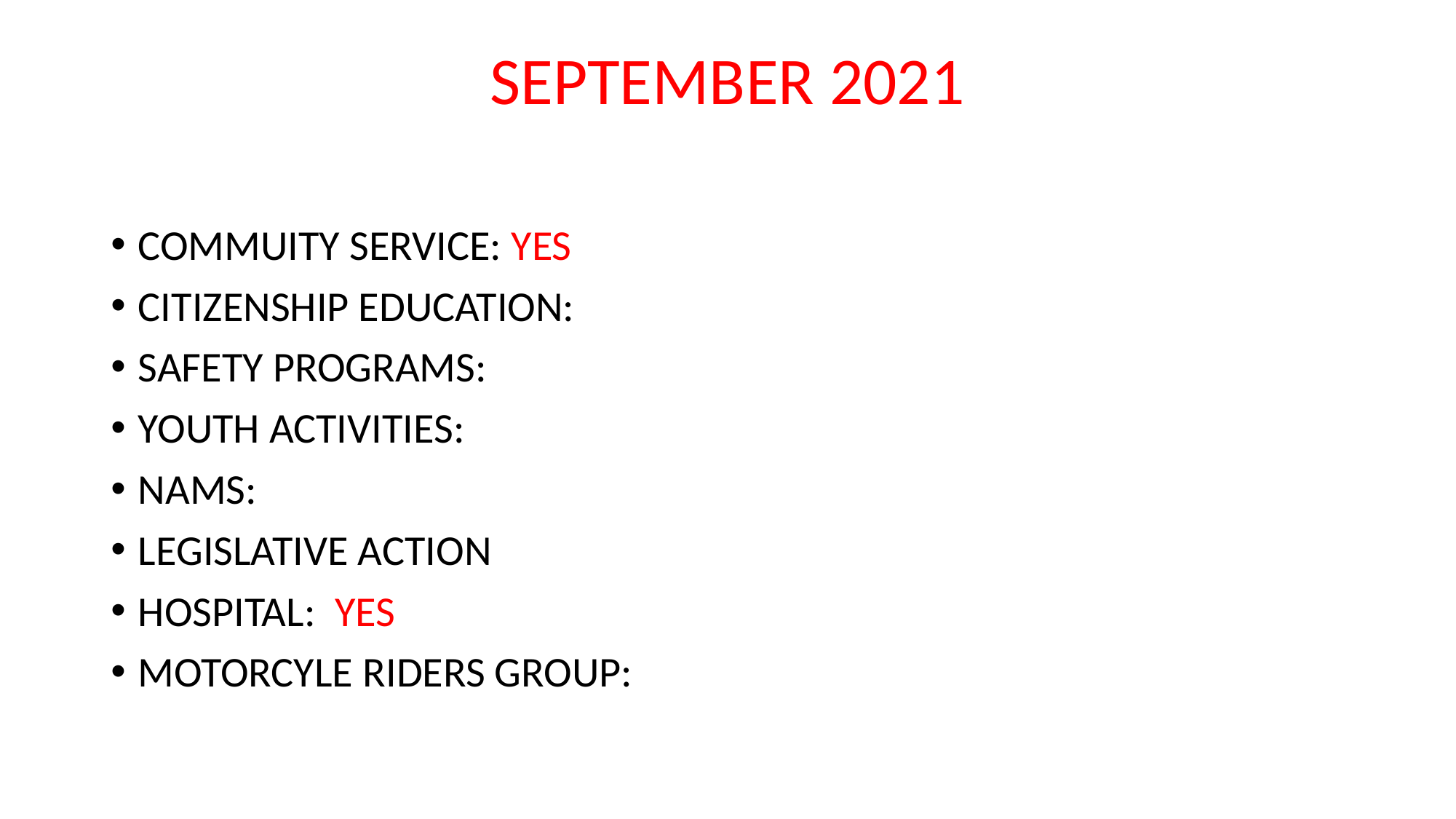

# SEPTEMBER 2021
COMMUITY SERVICE: YES
CITIZENSHIP EDUCATION:
SAFETY PROGRAMS:
YOUTH ACTIVITIES:
NAMS:
LEGISLATIVE ACTION
HOSPITAL:  YES
MOTORCYLE RIDERS GROUP: